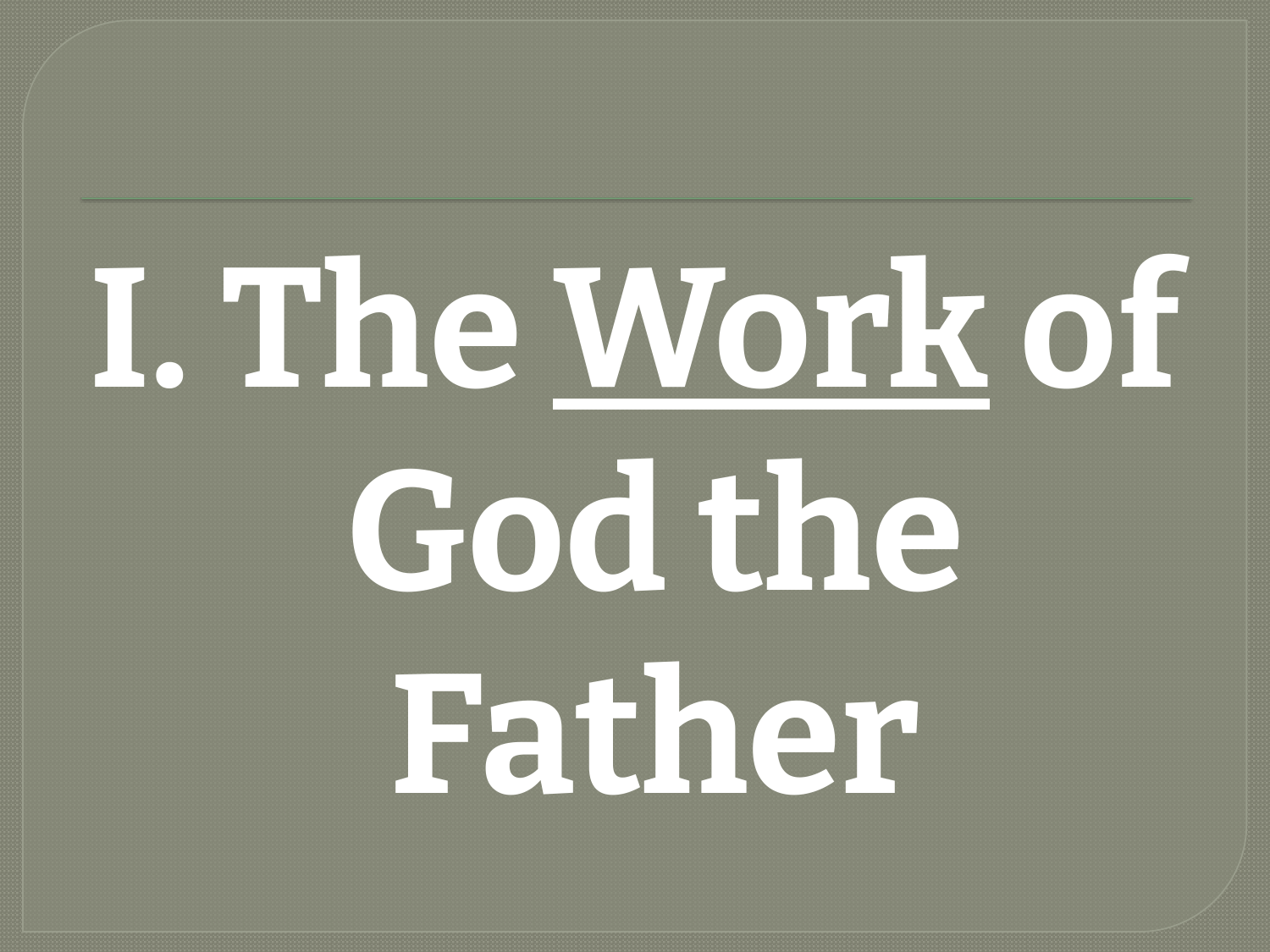

#
I. The Work of God the Father